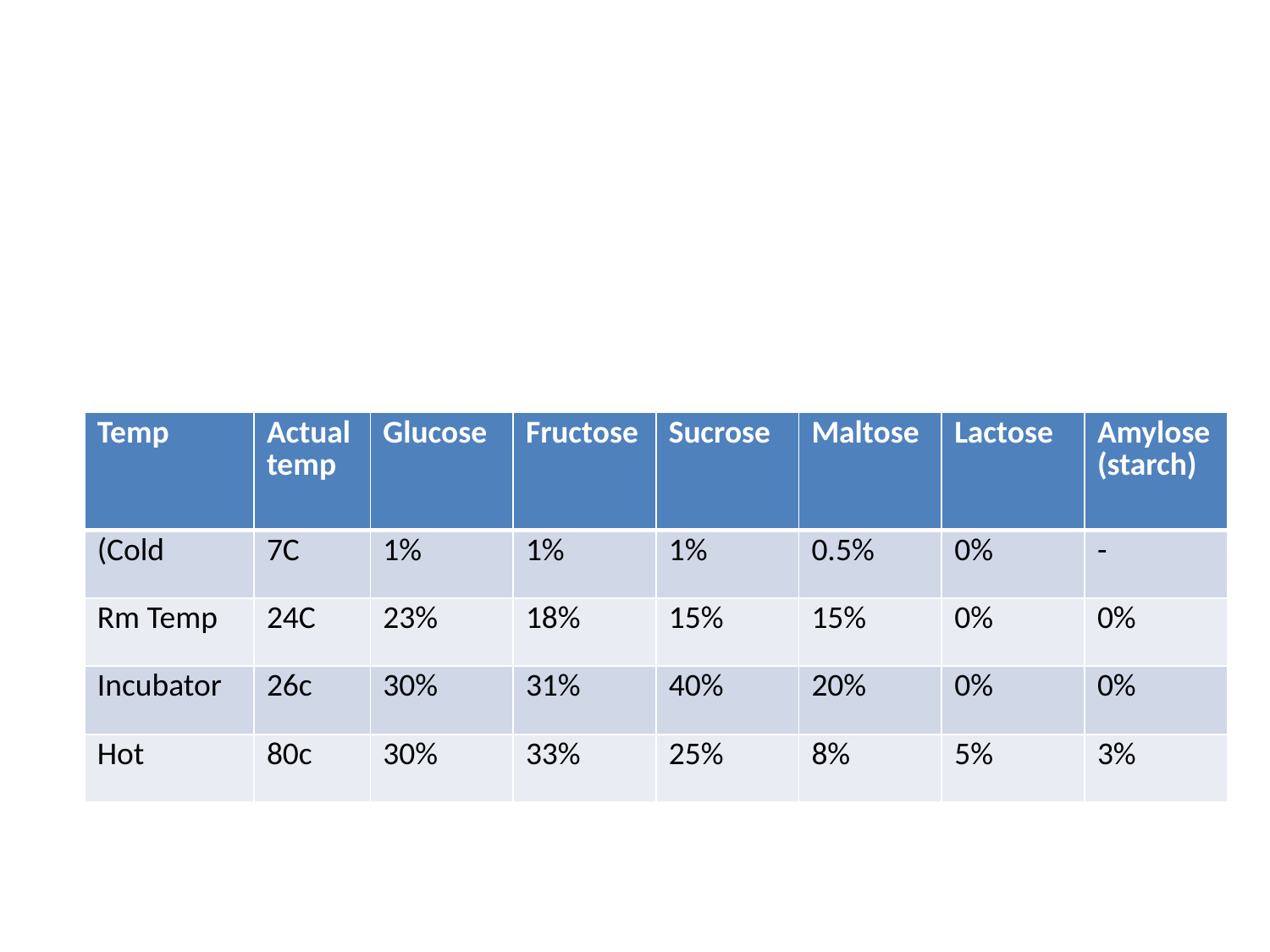

#
| Temp | Actual temp | Glucose | Fructose | Sucrose | Maltose | Lactose | Amylose (starch) |
| --- | --- | --- | --- | --- | --- | --- | --- |
| (Cold | 7C | 1% | 1% | 1% | 0.5% | 0% | - |
| Rm Temp | 24C | 23% | 18% | 15% | 15% | 0% | 0% |
| Incubator | 26c | 30% | 31% | 40% | 20% | 0% | 0% |
| Hot | 80c | 30% | 33% | 25% | 8% | 5% | 3% |